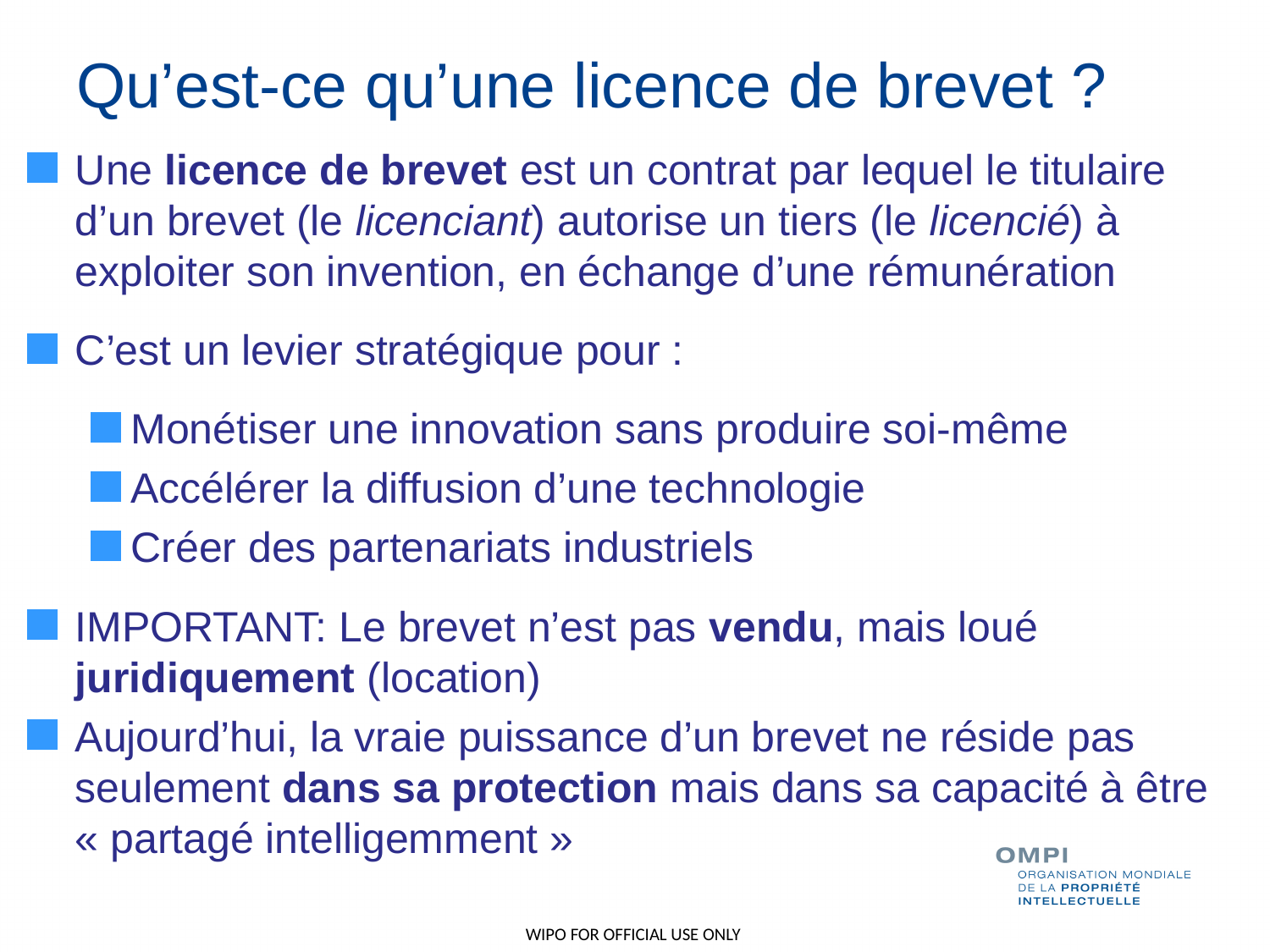

# Qu’est-ce qu’une licence de brevet ?
Une licence de brevet est un contrat par lequel le titulaire d’un brevet (le licenciant) autorise un tiers (le licencié) à exploiter son invention, en échange d’une rémunération

C’est un levier stratégique pour :

Monétiser une innovation sans produire soi-même
Accélérer la diffusion d’une technologie
Créer des partenariats industriels

IMPORTANT: Le brevet n’est pas vendu, mais loué juridiquement (location)
Aujourd’hui, la vraie puissance d’un brevet ne réside pas seulement dans sa protection mais dans sa capacité à être « partagé intelligemment »